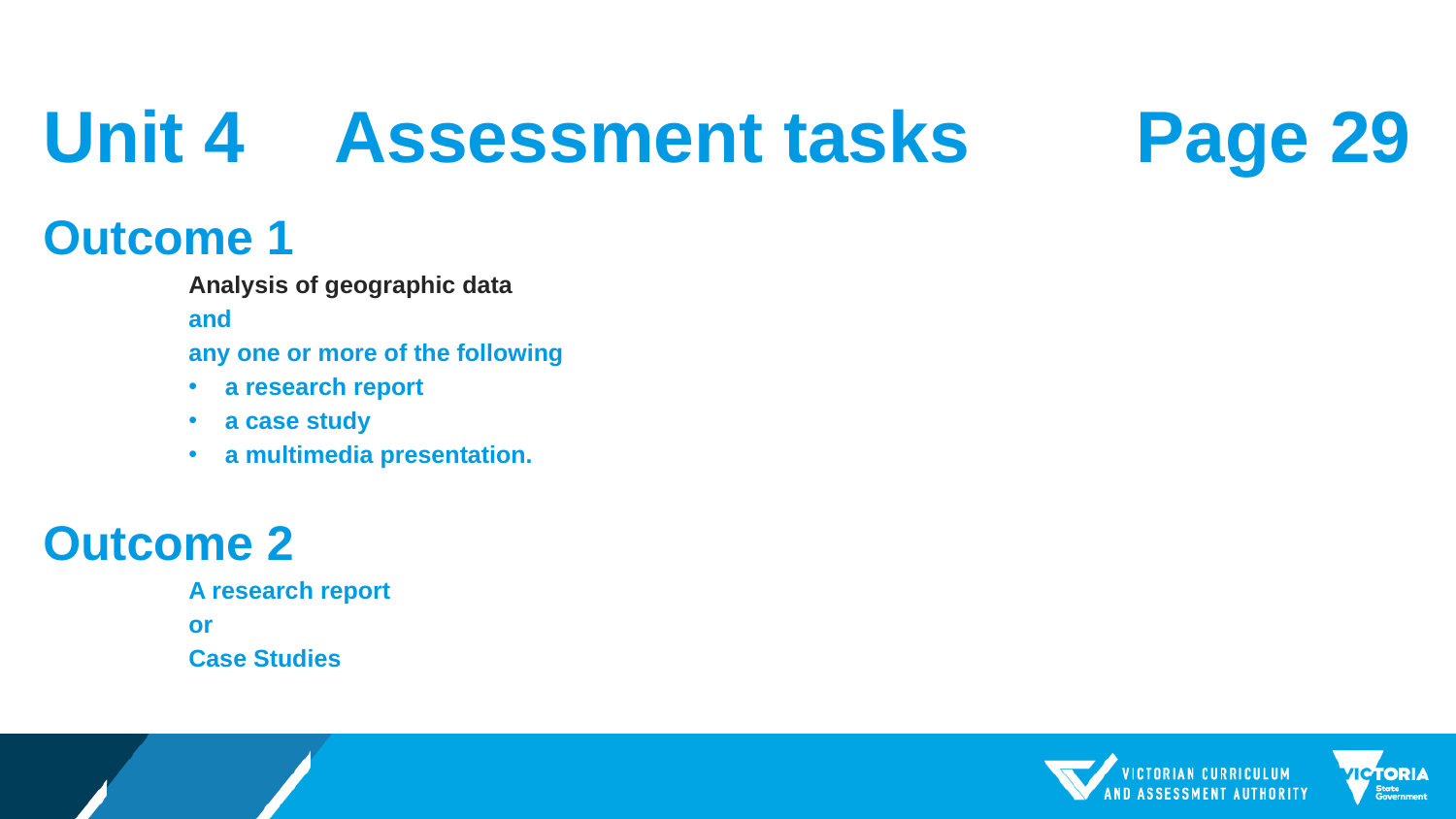

# Unit 4	Assessment tasks
Page 29
Outcome 1
	Analysis of geographic data
	and
	any one or more of the following
a research report
a case study
a multimedia presentation.

Outcome 2
	A research report
	or
	Case Studies